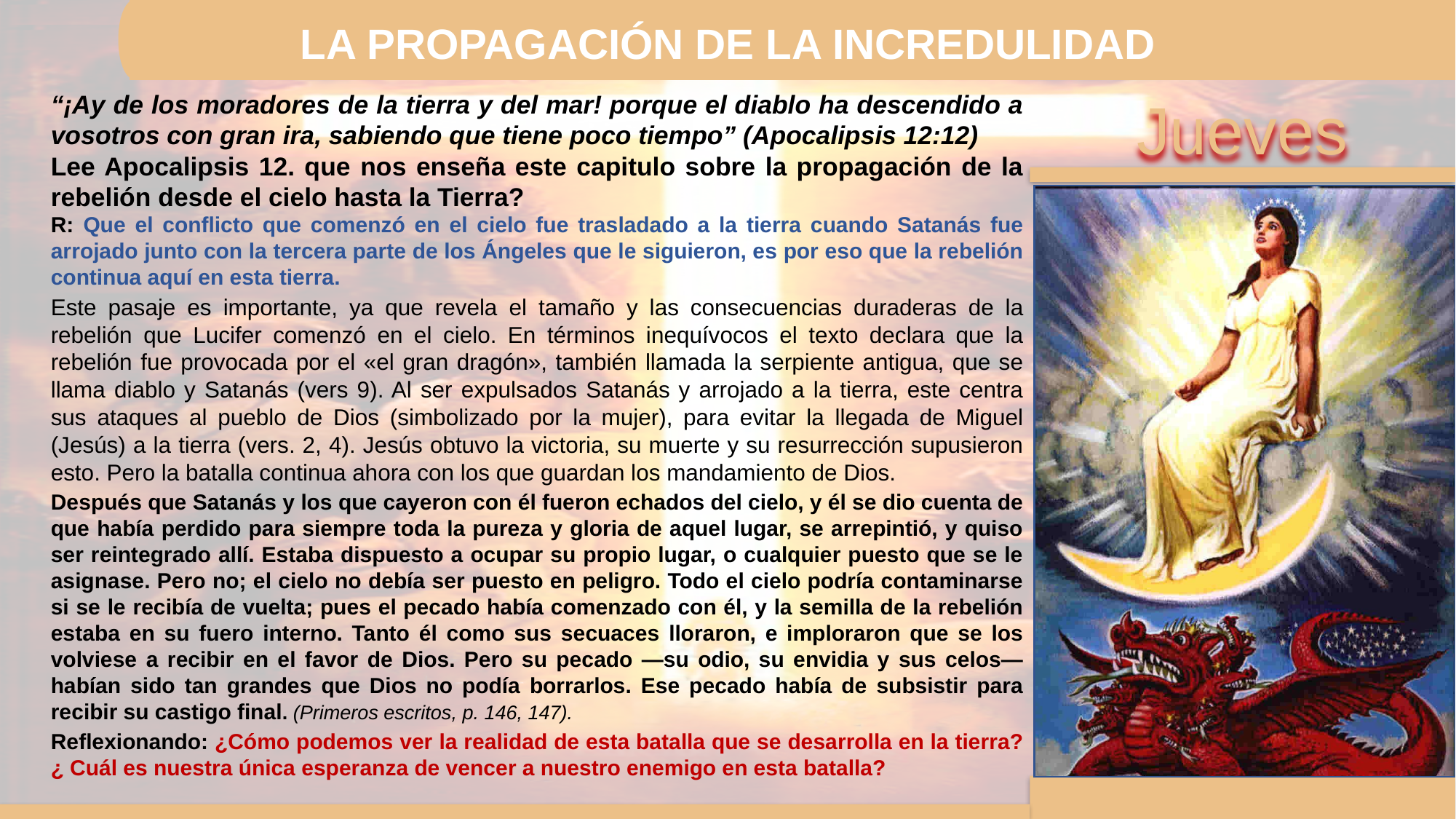

LA PROPAGACIÓN DE LA INCREDULIDAD
“¡Ay de los moradores de la tierra y del mar! porque el diablo ha descendido a vosotros con gran ira, sabiendo que tiene poco tiempo” (Apocalipsis 12:12)
Lee Apocalipsis 12. que nos enseña este capitulo sobre la propagación de la rebelión desde el cielo hasta la Tierra?

R: Que el conflicto que comenzó en el cielo fue trasladado a la tierra cuando Satanás fue arrojado junto con la tercera parte de los Ángeles que le siguieron, es por eso que la rebelión continua aquí en esta tierra.
Este pasaje es importante, ya que revela el tamaño y las consecuencias duraderas de la rebelión que Lucifer comenzó en el cielo. En términos inequívocos el texto declara que la rebelión fue provocada por el «el gran dragón», también llamada la serpiente antigua, que se llama diablo y Satanás (vers 9). Al ser expulsados Satanás y arrojado a la tierra, este centra sus ataques al pueblo de Dios (simbolizado por la mujer), para evitar la llegada de Miguel (Jesús) a la tierra (vers. 2, 4). Jesús obtuvo la victoria, su muerte y su resurrección supusieron esto. Pero la batalla continua ahora con los que guardan los mandamiento de Dios.
Después que Satanás y los que cayeron con él fueron echados del cielo, y él se dio cuenta de que había perdido para siempre toda la pureza y gloria de aquel lugar, se arrepintió, y quiso ser reintegrado allí. Estaba dispuesto a ocupar su propio lugar, o cualquier puesto que se le asignase. Pero no; el cielo no debía ser puesto en peligro. Todo el cielo podría contaminarse si se le recibía de vuelta; pues el pecado había comenzado con él, y la semilla de la rebelión estaba en su fuero interno. Tanto él como sus secuaces lloraron, e imploraron que se los volviese a recibir en el favor de Dios. Pero su pecado —su odio, su envidia y sus celos— habían sido tan grandes que Dios no podía borrarlos. Ese pecado había de subsistir para recibir su castigo final. (Primeros escritos, p. 146, 147).
Reflexionando: ¿Cómo podemos ver la realidad de esta batalla que se desarrolla en la tierra? ¿ Cuál es nuestra única esperanza de vencer a nuestro enemigo en esta batalla?